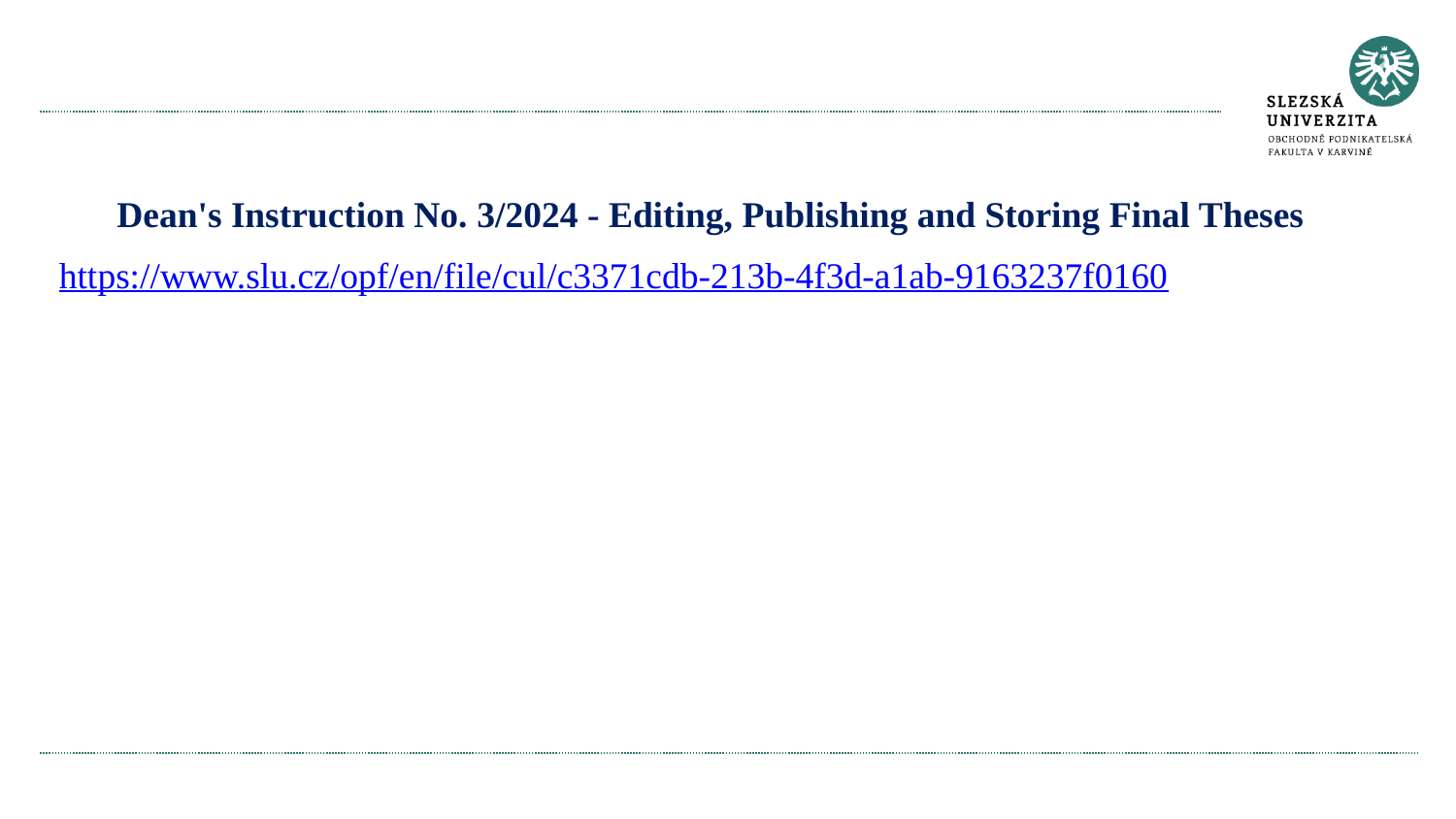

#
Dean's Instruction No. 3/2024 - Editing, Publishing and Storing Final Theses
https://www.slu.cz/opf/en/file/cul/c3371cdb-213b-4f3d-a1ab-9163237f0160